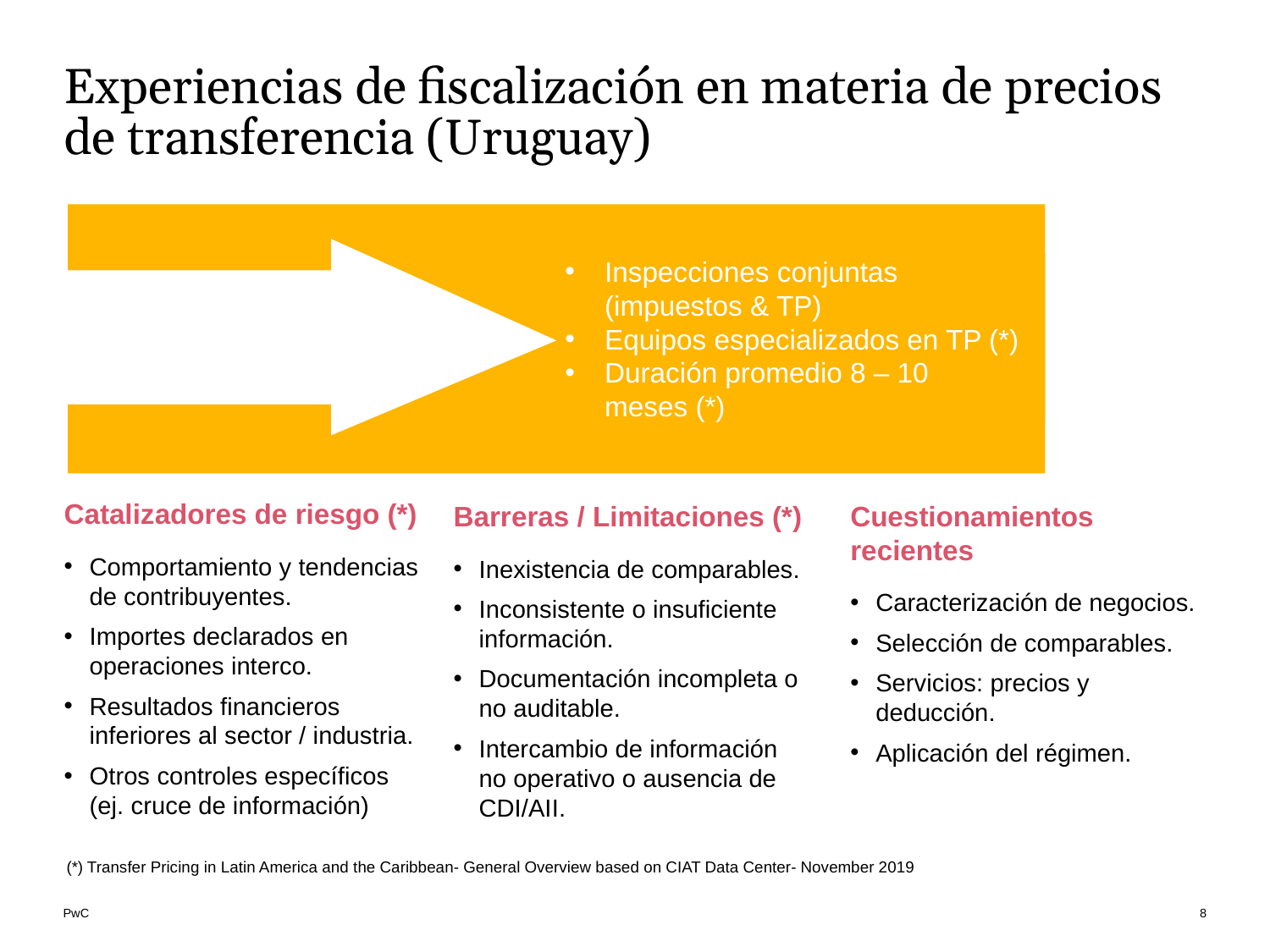

# Experiencias de fiscalización en materia de precios de transferencia (Uruguay)

Inspecciones conjuntas
(impuestos & TP)
Equipos especializados en TP (*)
Duración promedio 8 – 10
meses (*)
Catalizadores de riesgo (*)
Comportamiento y tendencias de contribuyentes.
Importes declarados en operaciones interco.
Resultados financieros inferiores al sector / industria.
Otros controles específicos (ej. cruce de información)

Barreras / Limitaciones (*)
Inexistencia de comparables.
Inconsistente o insuficiente información.
Documentación incompleta o no auditable.
Intercambio de información no operativo o ausencia de CDI/AII.

Cuestionamientos recientes
Caracterización de negocios.
Selección de comparables.
Servicios: precios y deducción.
Aplicación del régimen.

(*) Transfer Pricing in Latin America and the Caribbean- General Overview based on CIAT Data Center- November 2019
8